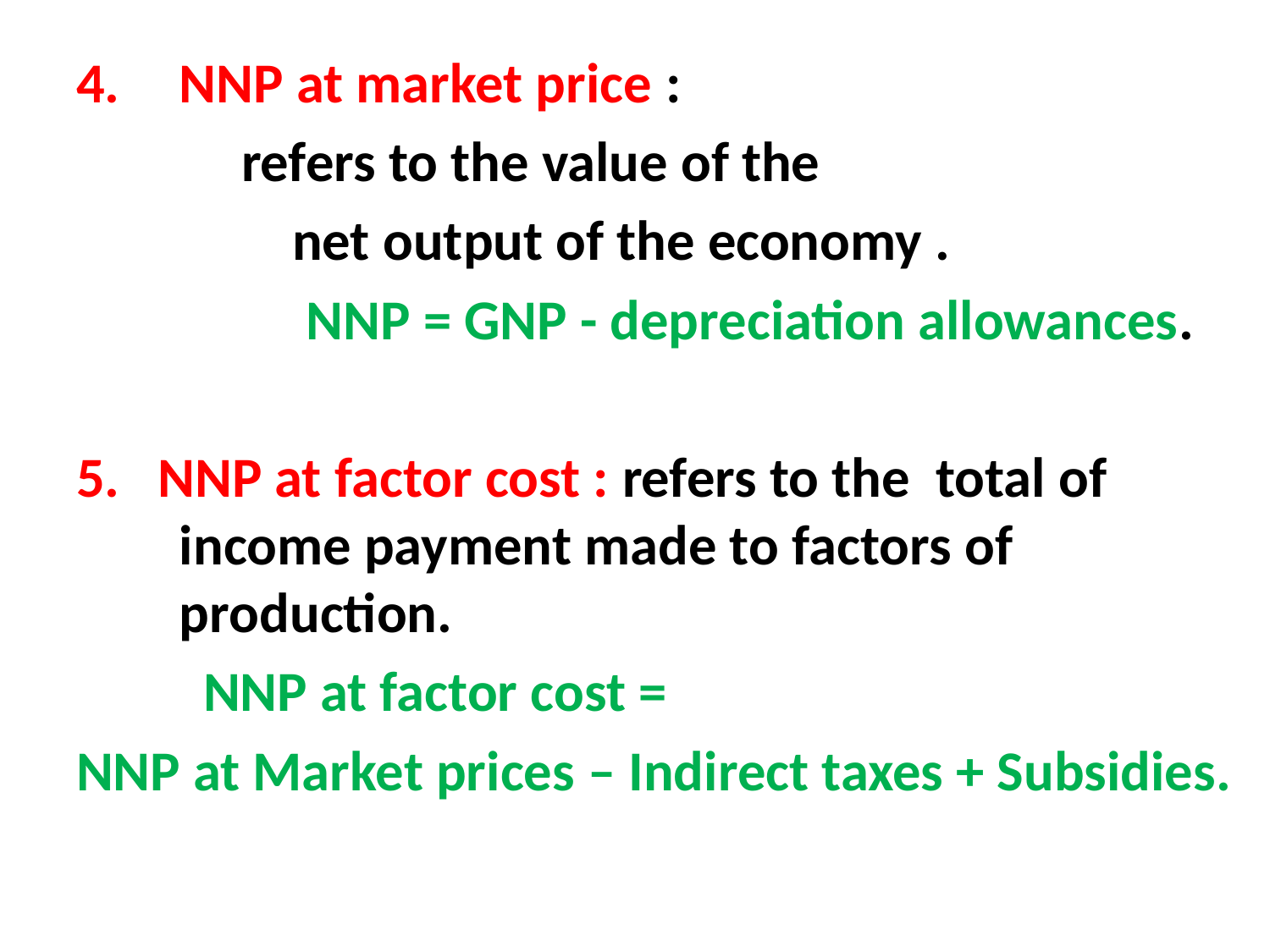

NNP at market price :
             refers to the value of the
                 net output of the economy .
		NNP = GNP - depreciation allowances.

5.   NNP at factor cost : refers to the  total of income payment made to factors of production.
          NNP at factor cost =
NNP at Market prices – Indirect taxes + Subsidies.